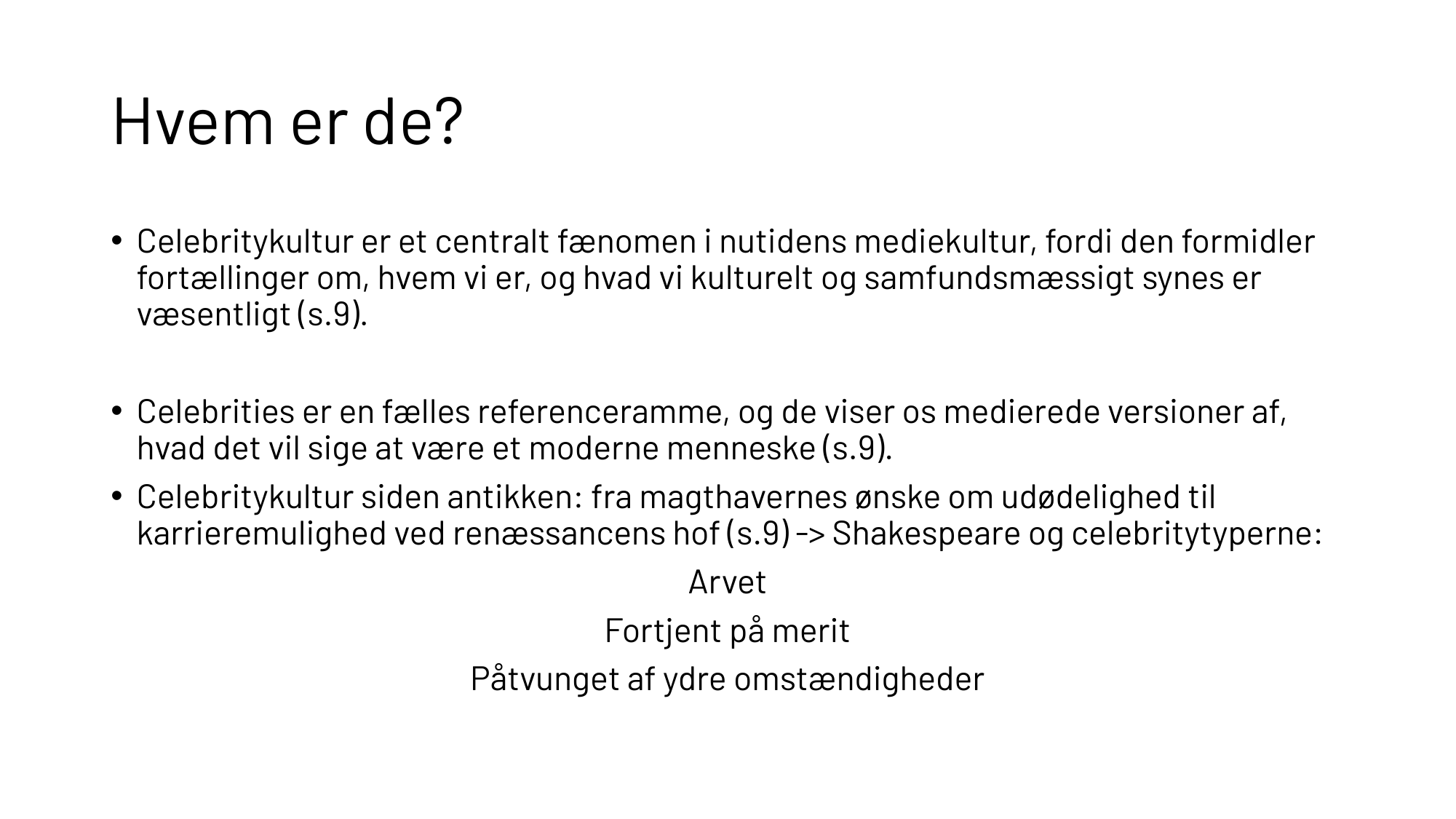

# Hvem er de?
Celebritykultur er et centralt fænomen i nutidens mediekultur, fordi den formidler fortællinger om, hvem vi er, og hvad vi kulturelt og samfundsmæssigt synes er væsentligt (s.9).

Celebrities er en fælles referenceramme, og de viser os medierede versioner af, hvad det vil sige at være et moderne menneske (s.9).
Celebritykultur siden antikken: fra magthavernes ønske om udødelighed til karrieremulighed ved renæssancens hof (s.9) -> Shakespeare og celebritytyperne:
Arvet
Fortjent på merit
Påtvunget af ydre omstændigheder